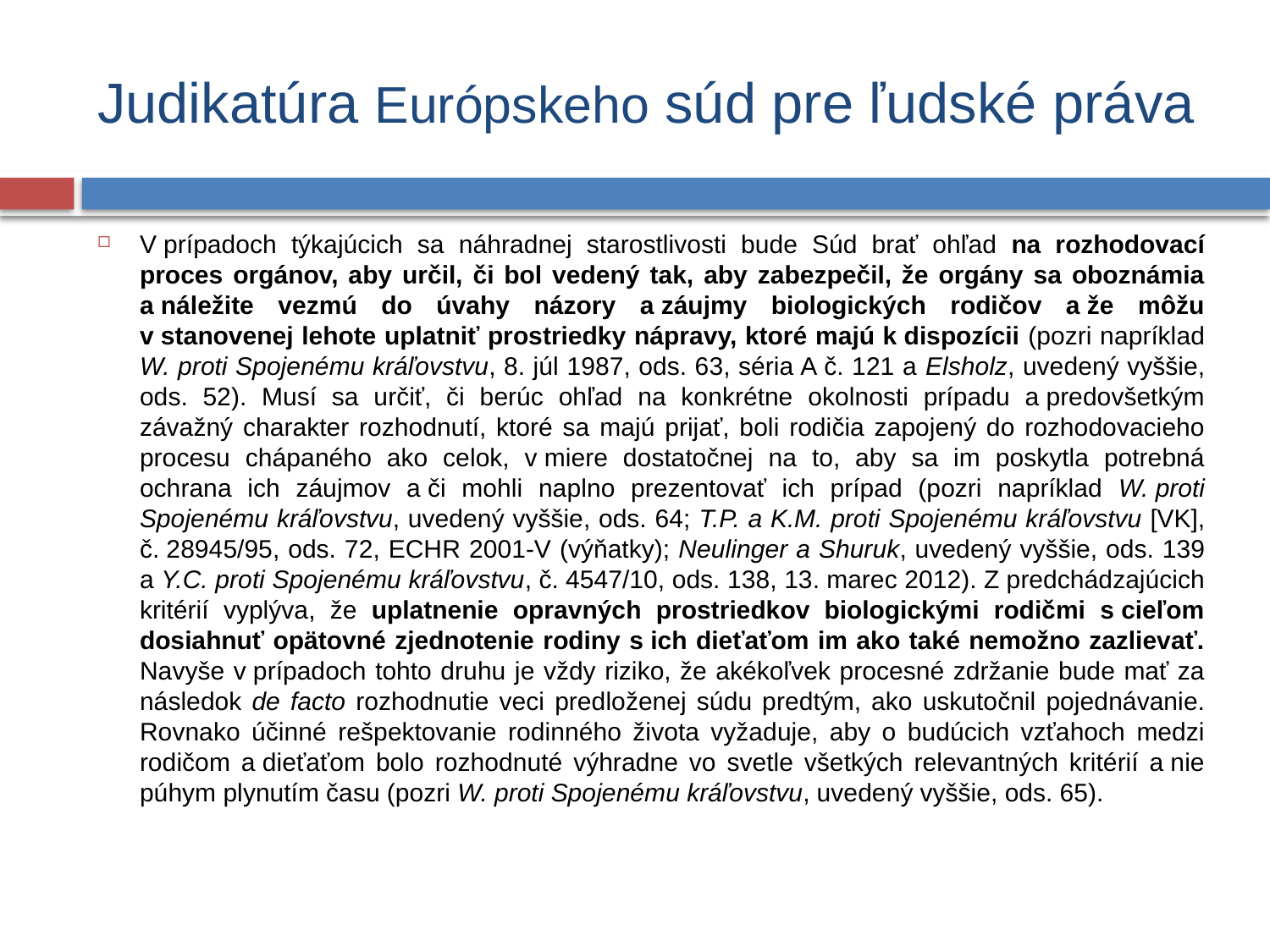

# Judikatúra Európskeho súd pre ľudské práva
V prípadoch týkajúcich sa náhradnej starostlivosti bude Súd brať ohľad na rozhodovací proces orgánov, aby určil, či bol vedený tak, aby zabezpečil, že orgány sa oboznámia a náležite vezmú do úvahy názory a záujmy biologických rodičov a že môžu v stanovenej lehote uplatniť prostriedky nápravy, ktoré majú k dispozícii (pozri napríklad W. proti Spojenému kráľovstvu, 8. júl 1987, ods. 63, séria A č. 121 a Elsholz, uvedený vyššie, ods. 52). Musí sa určiť, či berúc ohľad na konkrétne okolnosti prípadu a predovšetkým závažný charakter rozhodnutí, ktoré sa majú prijať, boli rodičia zapojený do rozhodovacieho procesu chápaného ako celok, v miere dostatočnej na to, aby sa im poskytla potrebná ochrana ich záujmov a či mohli naplno prezentovať ich prípad (pozri napríklad W. proti Spojenému kráľovstvu, uvedený vyššie, ods. 64; T.P. a K.M. proti Spojenému kráľovstvu [VK], č. 28945/95, ods. 72, ECHR 2001‑V (výňatky); Neulinger a Shuruk, uvedený vyššie, ods. 139 a Y.C. proti Spojenému kráľovstvu, č. 4547/10, ods. 138, 13. marec 2012). Z predchádzajúcich kritérií vyplýva, že uplatnenie opravných prostriedkov biologickými rodičmi s cieľom dosiahnuť opätovné zjednotenie rodiny s ich dieťaťom im ako také nemožno zazlievať. Navyše v prípadoch tohto druhu je vždy riziko, že akékoľvek procesné zdržanie bude mať za následok de facto rozhodnutie veci predloženej súdu predtým, ako uskutočnil pojednávanie. Rovnako účinné rešpektovanie rodinného života vyžaduje, aby o budúcich vzťahoch medzi rodičom a dieťaťom bolo rozhodnuté výhradne vo svetle všetkých relevantných kritérií a nie púhym plynutím času (pozri W. proti Spojenému kráľovstvu, uvedený vyššie, ods. 65).